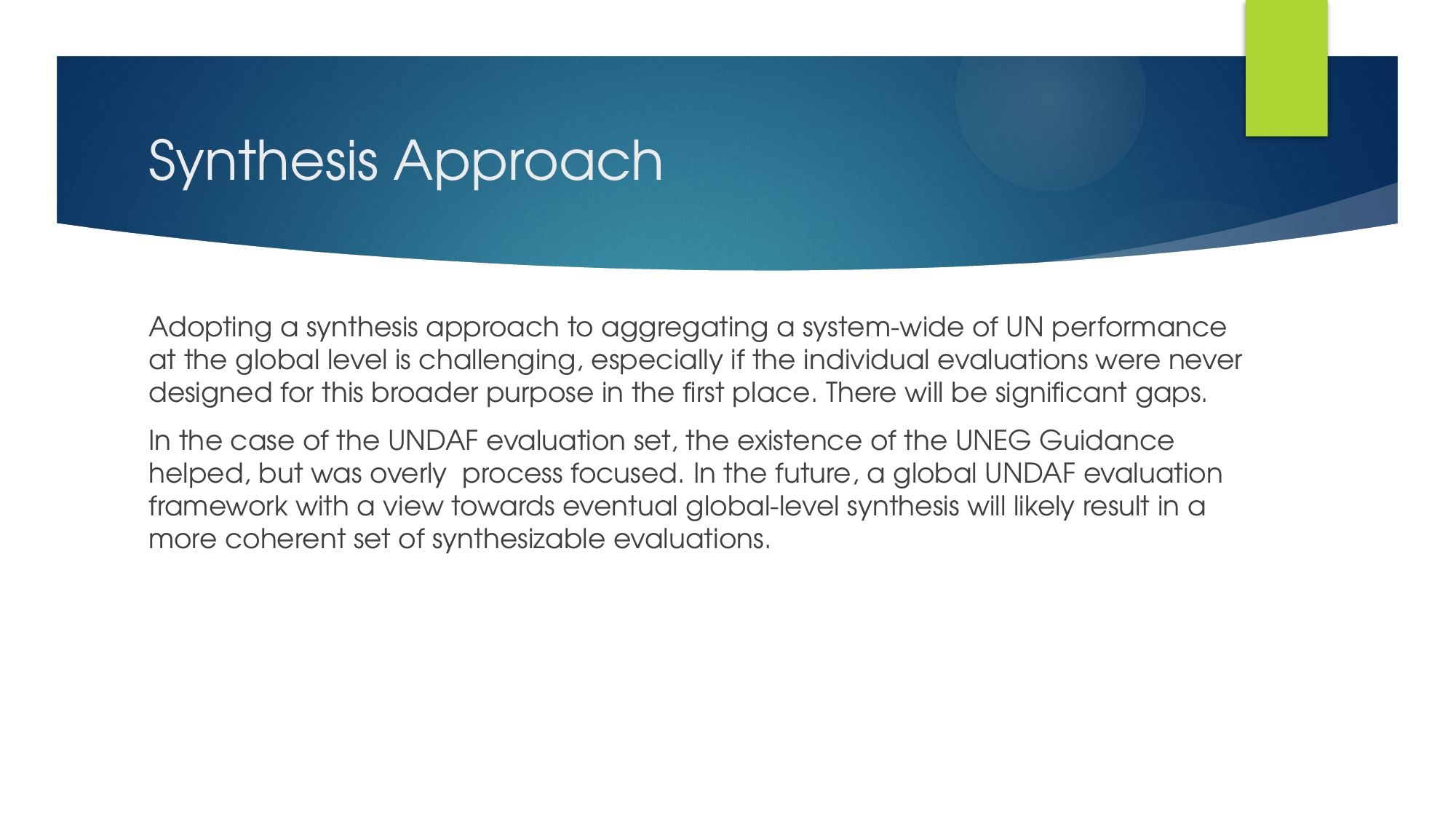

# Synthesis Approach
Adopting a synthesis approach to aggregating a system-wide of UN performance at the global level is challenging, especially if the individual evaluations were never designed for this broader purpose in the first place. There will be significant gaps.
In the case of the UNDAF evaluation set, the existence of the UNEG Guidance helped, but was overly  process focused. In the future, a global UNDAF evaluation framework with a view towards eventual global-level synthesis will likely result in a more coherent set of synthesizable evaluations.